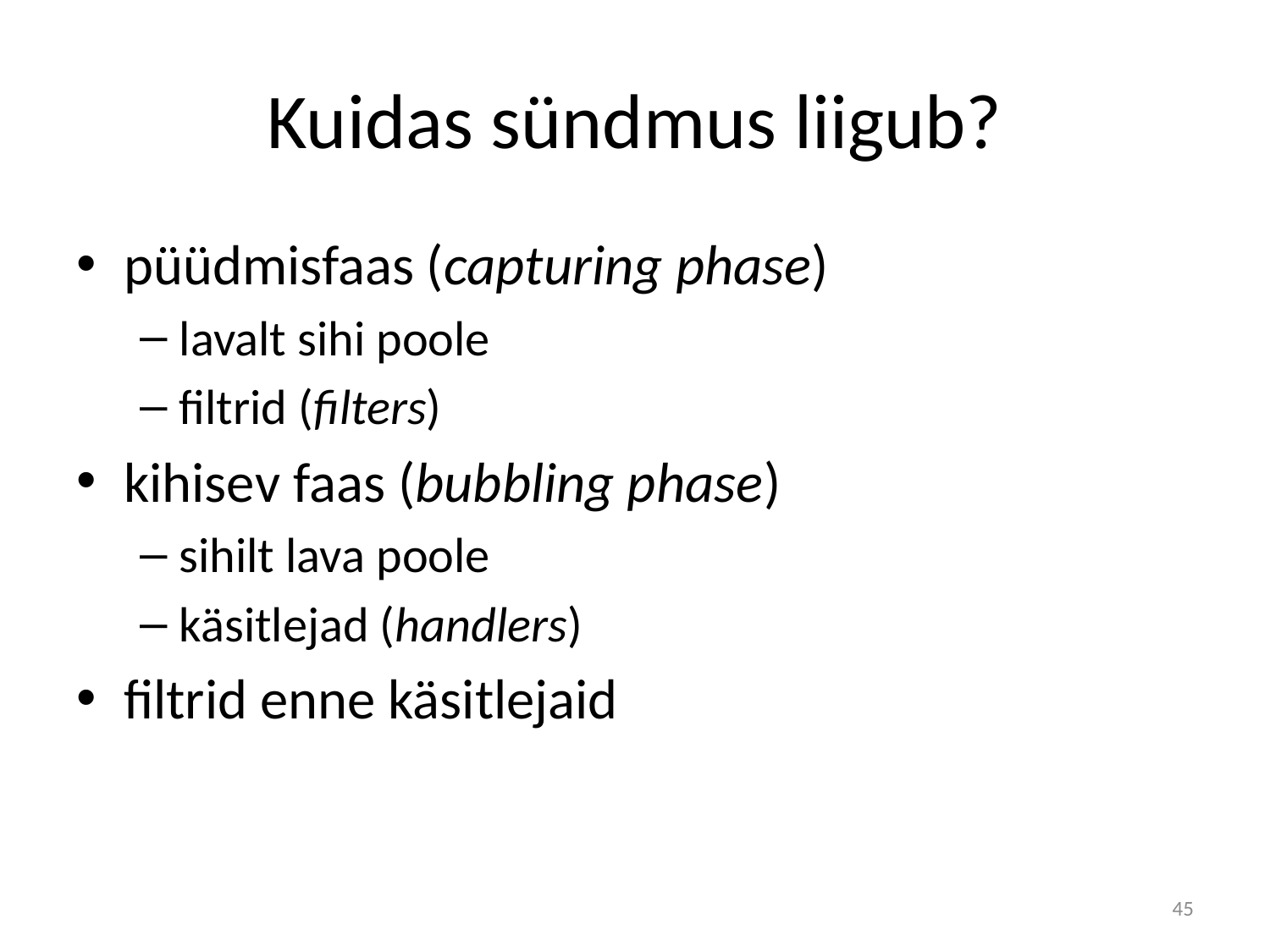

# Kuidas sündmus liigub?
püüdmisfaas (capturing phase)
lavalt sihi poole
filtrid (filters)
kihisev faas (bubbling phase)
sihilt lava poole
käsitlejad (handlers)
filtrid enne käsitlejaid

45